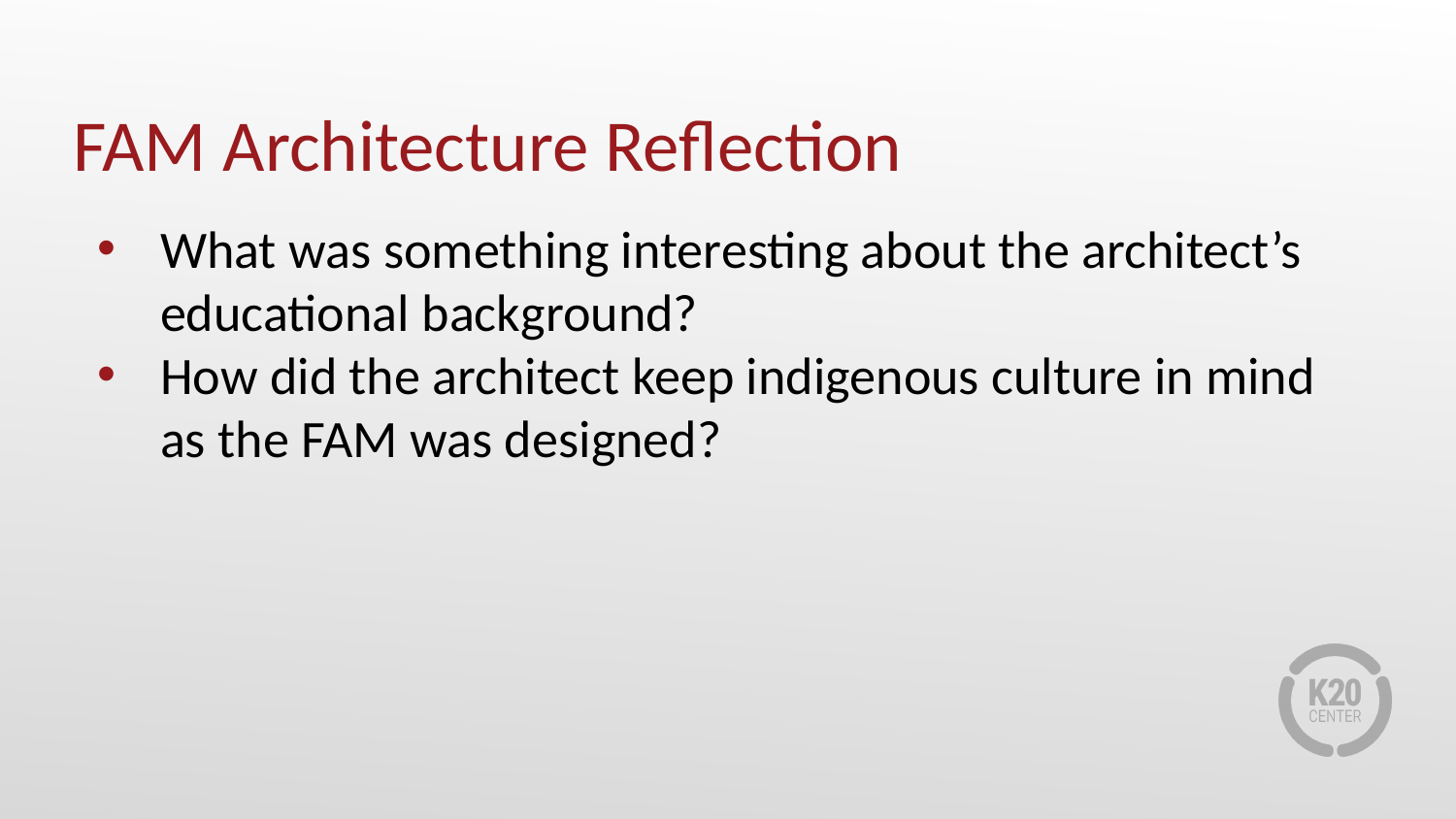

# FAM Architecture Reflection
What was something interesting about the architect’s educational background?
How did the architect keep indigenous culture in mind as the FAM was designed?